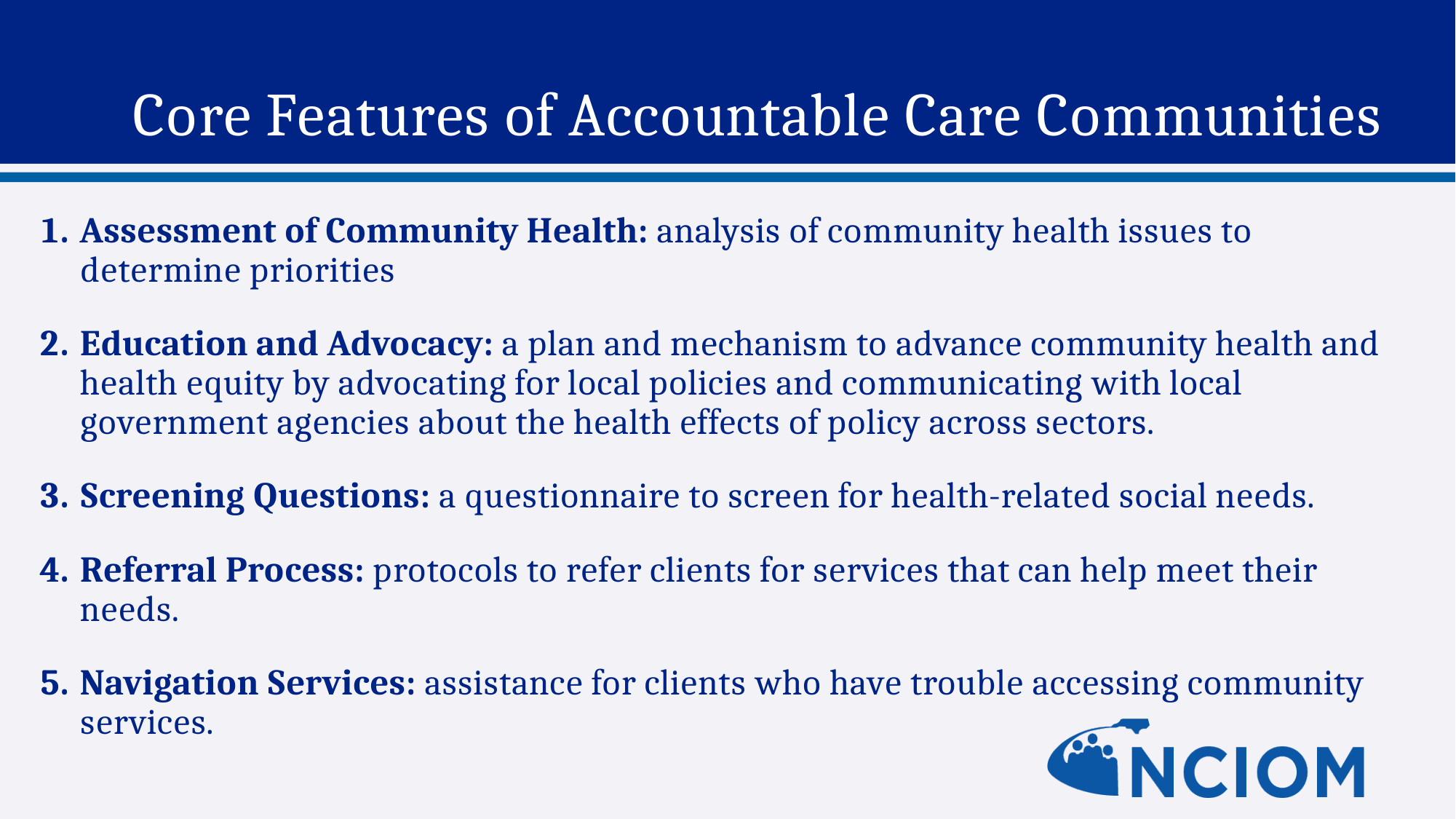

# Core Features of Accountable Care Communities
Assessment of Community Health: analysis of community health issues to determine priorities

Education and Advocacy: a plan and mechanism to advance community health and health equity by advocating for local policies and communicating with local government agencies about the health effects of policy across sectors.

Screening Questions: a questionnaire to screen for health-related social needs.

Referral Process: protocols to refer clients for services that can help meet their needs.

Navigation Services: assistance for clients who have trouble accessing community services.